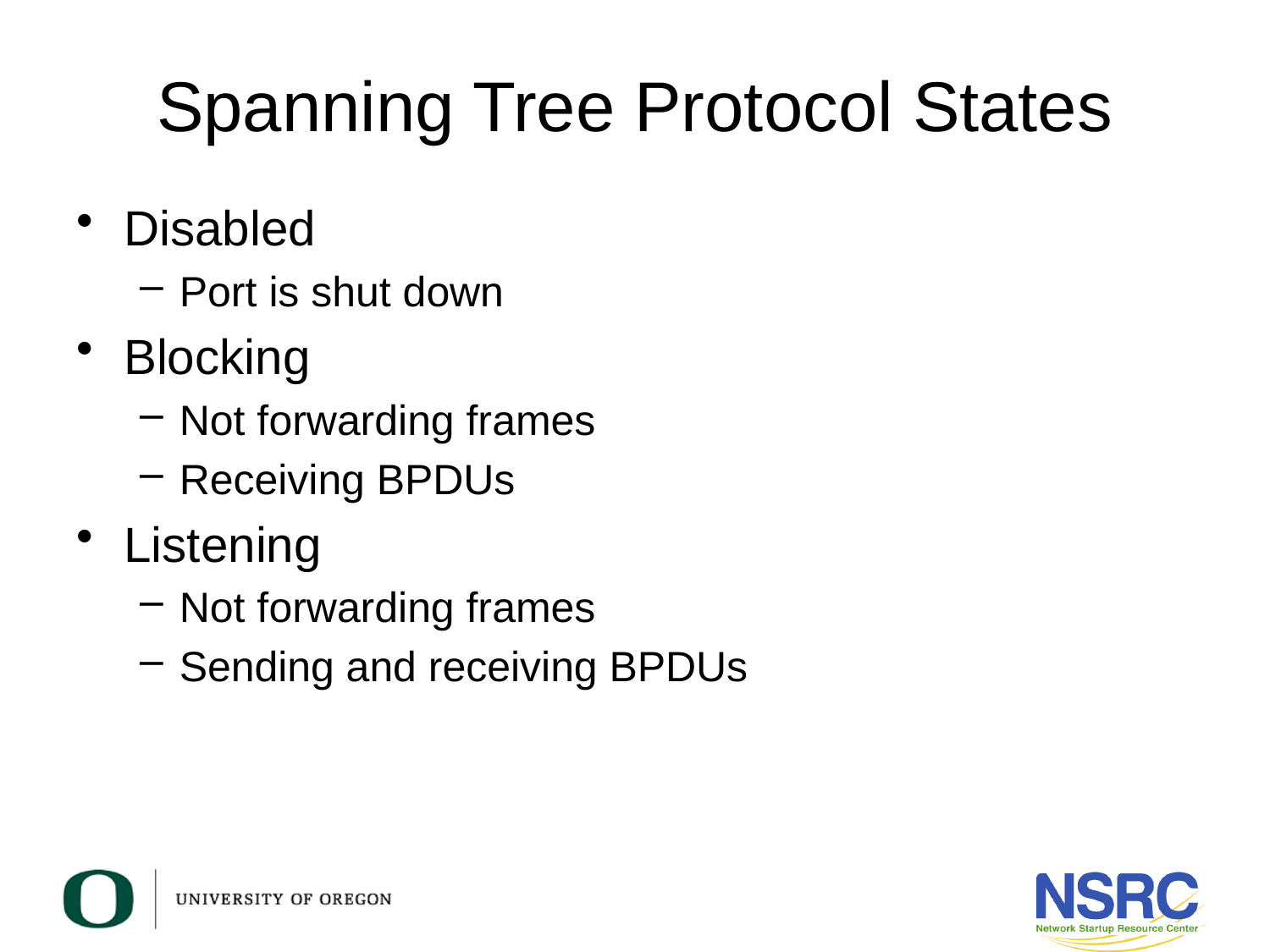

# Spanning Tree Protocol States
Disabled
Port is shut down
Blocking
Not forwarding frames
Receiving BPDUs
Listening
Not forwarding frames
Sending and receiving BPDUs